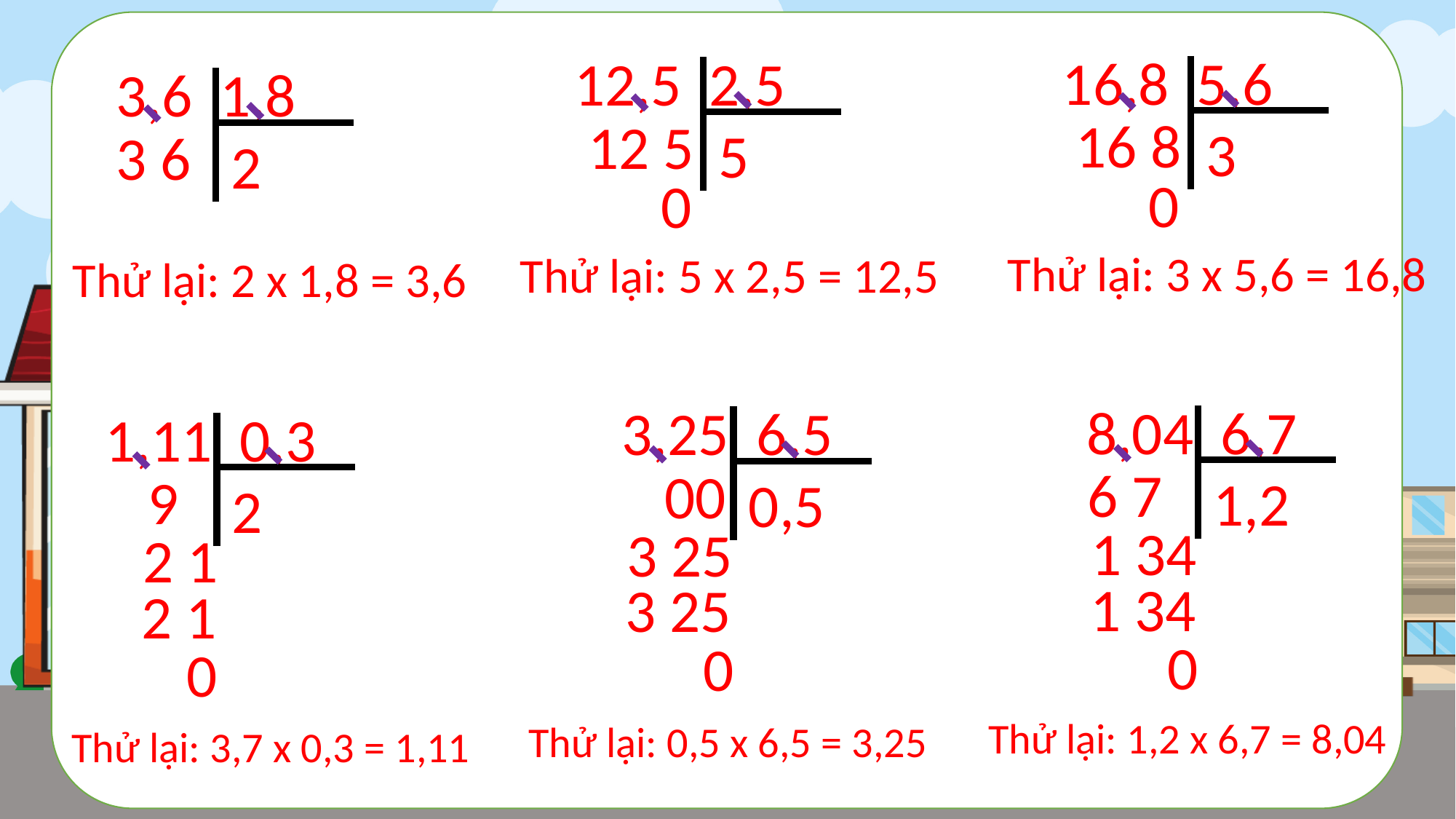

16,8  5,6
12,5  2,5
3,6  1,8
16 8
12 5
3
5
3 6
2
0
0
Thử lại: 3 x 5,6 = 16,8
Thử lại: 5 x 2,5 = 12,5
Thử lại: 2 x 1,8 = 3,6
8,04  6,7
3,25  6,5
1,11  0,3
6 7
00
9
1,2
0,5
2
1 34
3 25
2 1
1 34
3 25
2 1
0
0
0
Thử lại: 1,2 x 6,7 = 8,04
Thử lại: 0,5 x 6,5 = 3,25
Thử lại: 3,7 x 0,3 = 1,11